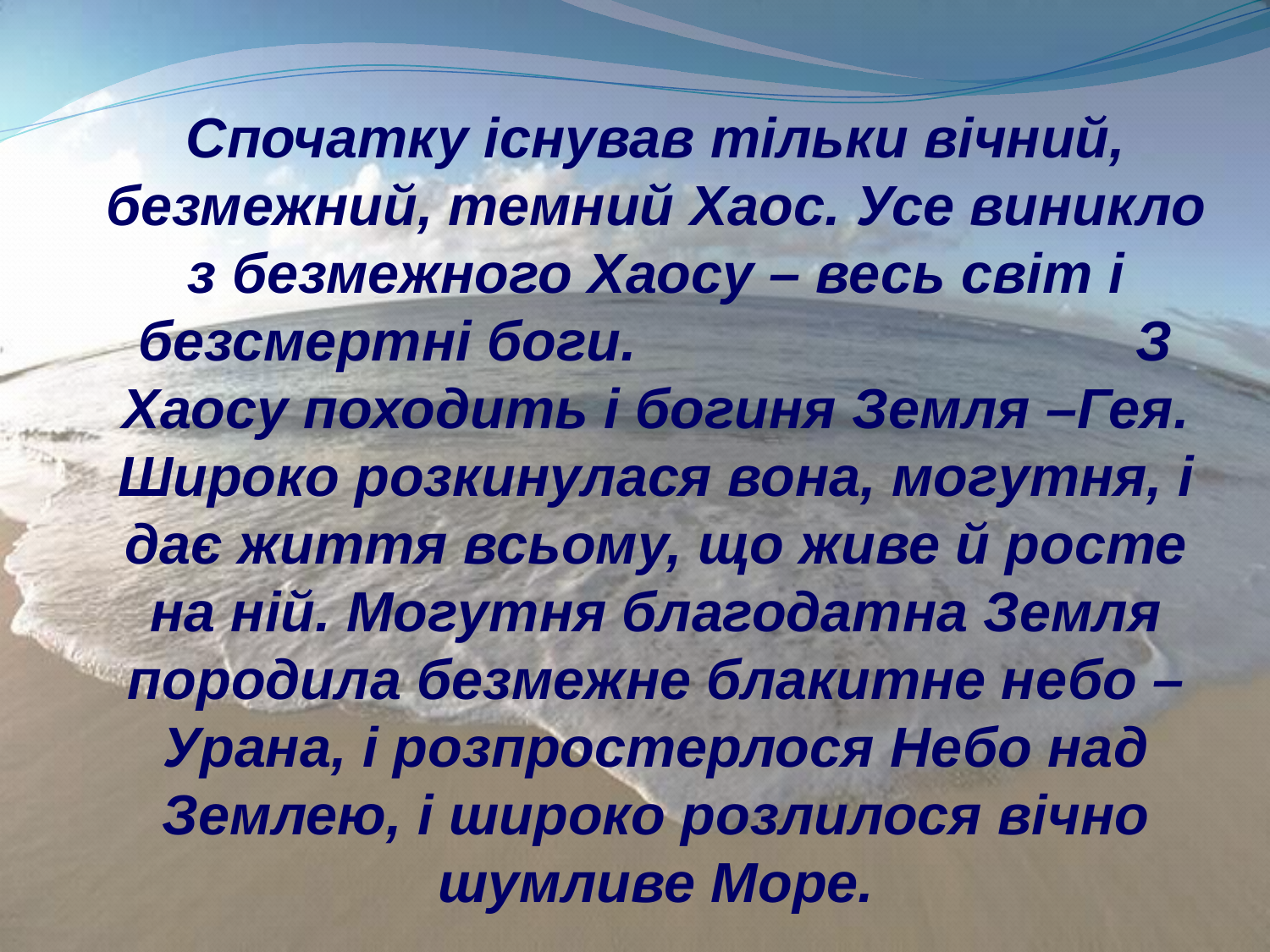

Спочатку існував тільки вічний, безмежний, темний Хаос. Усе виникло з безмежного Хаосу – весь світ і безсмертні боги.                                З Хаосу походить і богиня Земля –Гея. Широко розкинулася вона, могутня, і дає життя всьому, що живе й росте на ній. Могутня благодатна Земля породила безмежне блакитне небо – Урана, і розпростерлося Небо над Землею, і широко розлилося вічно шумливе Море.